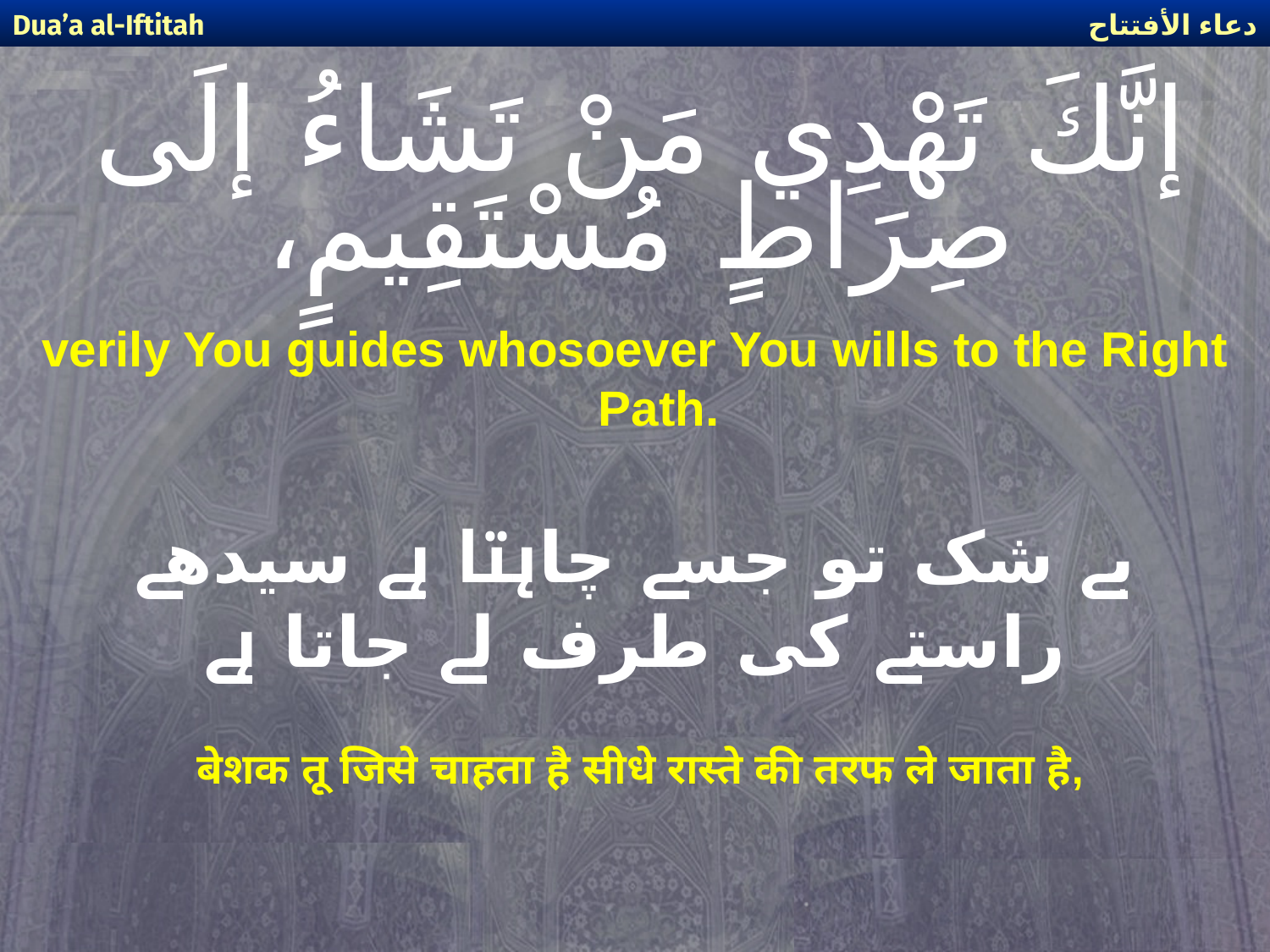

دعاء الأفتتاح
Dua’a al-Iftitah
# إنَّكَ تَهْدِي مَنْ تَشَاءُ إلَى صِرَاطٍ مُسْتَقِيمٍ،
verily You guides whosoever You wills to the Right Path.
بے شک تو جسے چاہتا ہے سیدھے راستے کی طرف لے جاتا ہے
बेशक तू जिसे चाहता है सीधे रास्ते की तरफ ले जाता है,